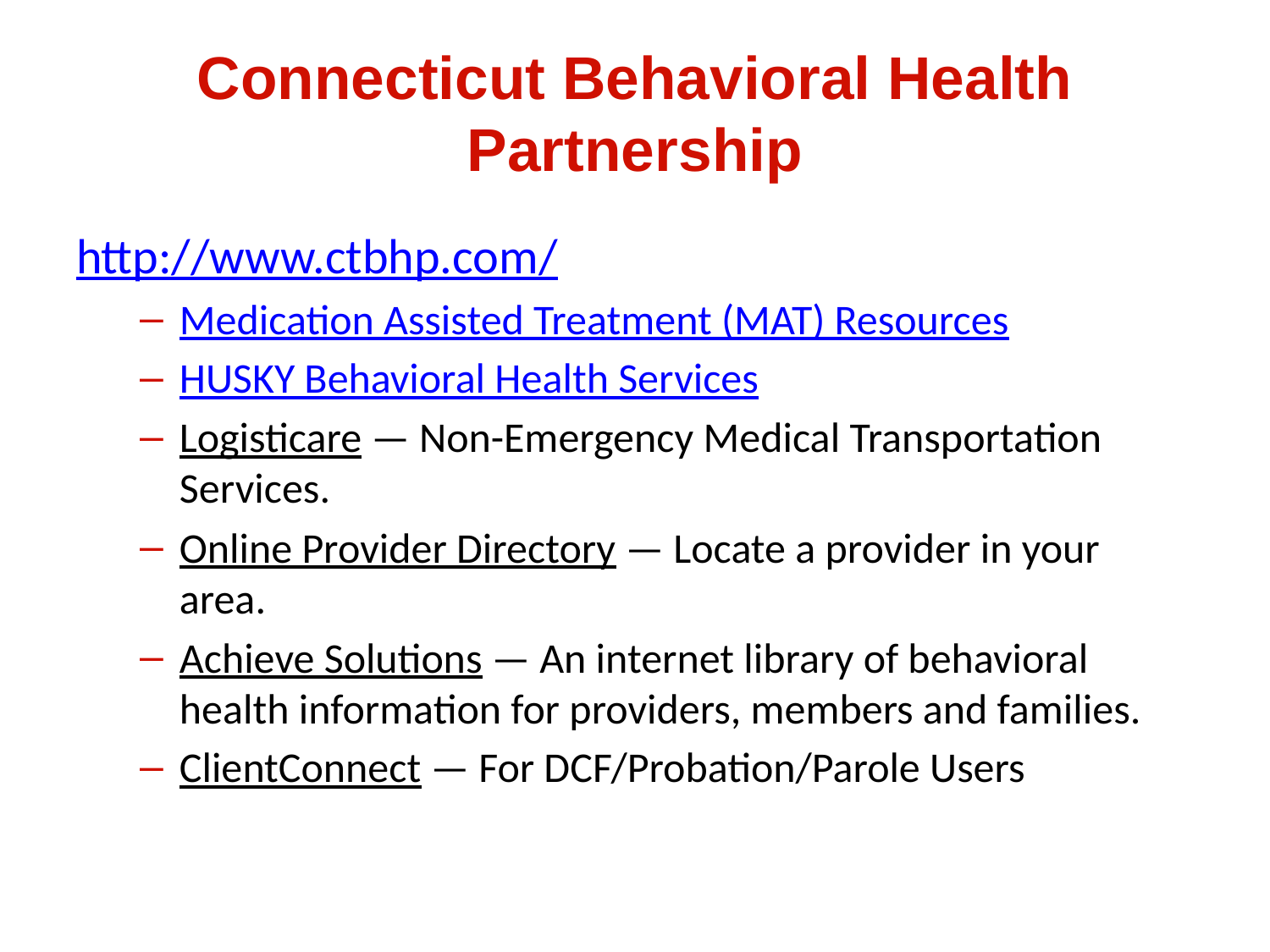

# Connecticut Behavioral Health Partnership
http://www.ctbhp.com/
Medication Assisted Treatment (MAT) Resources
HUSKY Behavioral Health Services
Logisticare — Non-Emergency Medical Transportation Services.
Online Provider Directory — Locate a provider in your area.
Achieve Solutions — An internet library of behavioral health information for providers, members and families.
ClientConnect — For DCF/Probation/Parole Users